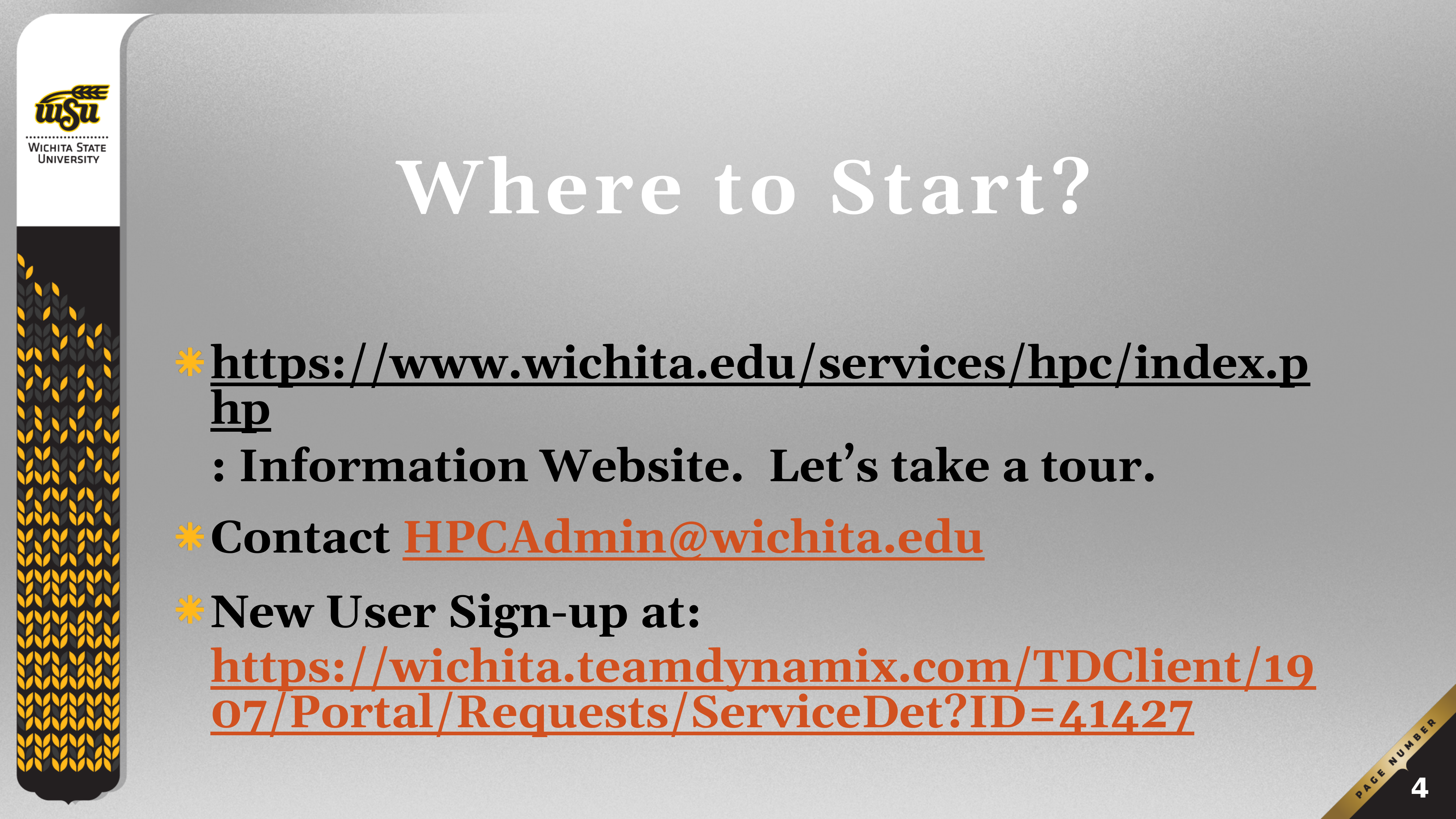

# Where to Start?

https://www.wichita.edu/services/hpc/index.php: Information Website.  Let’s take a tour.
Contact HPCAdmin@wichita.edu
New User Sign-up at: https://wichita.teamdynamix.com/TDClient/1907/Portal/Requests/ServiceDet?ID=41427